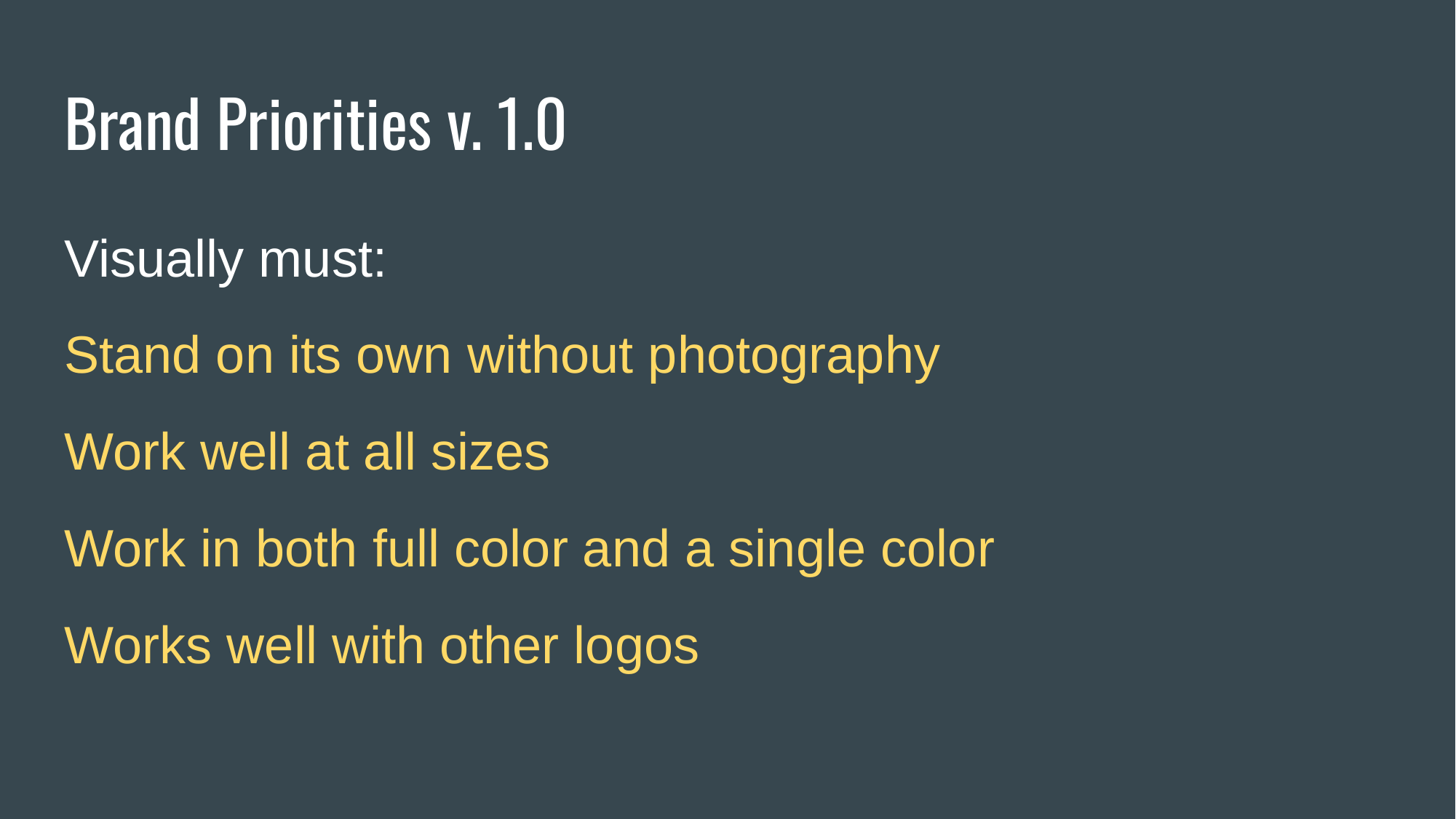

# Brand Priorities v. 1.0
Visually must:
Stand on its own without photography
Work well at all sizes
Work in both full color and a single color
Works well with other logos